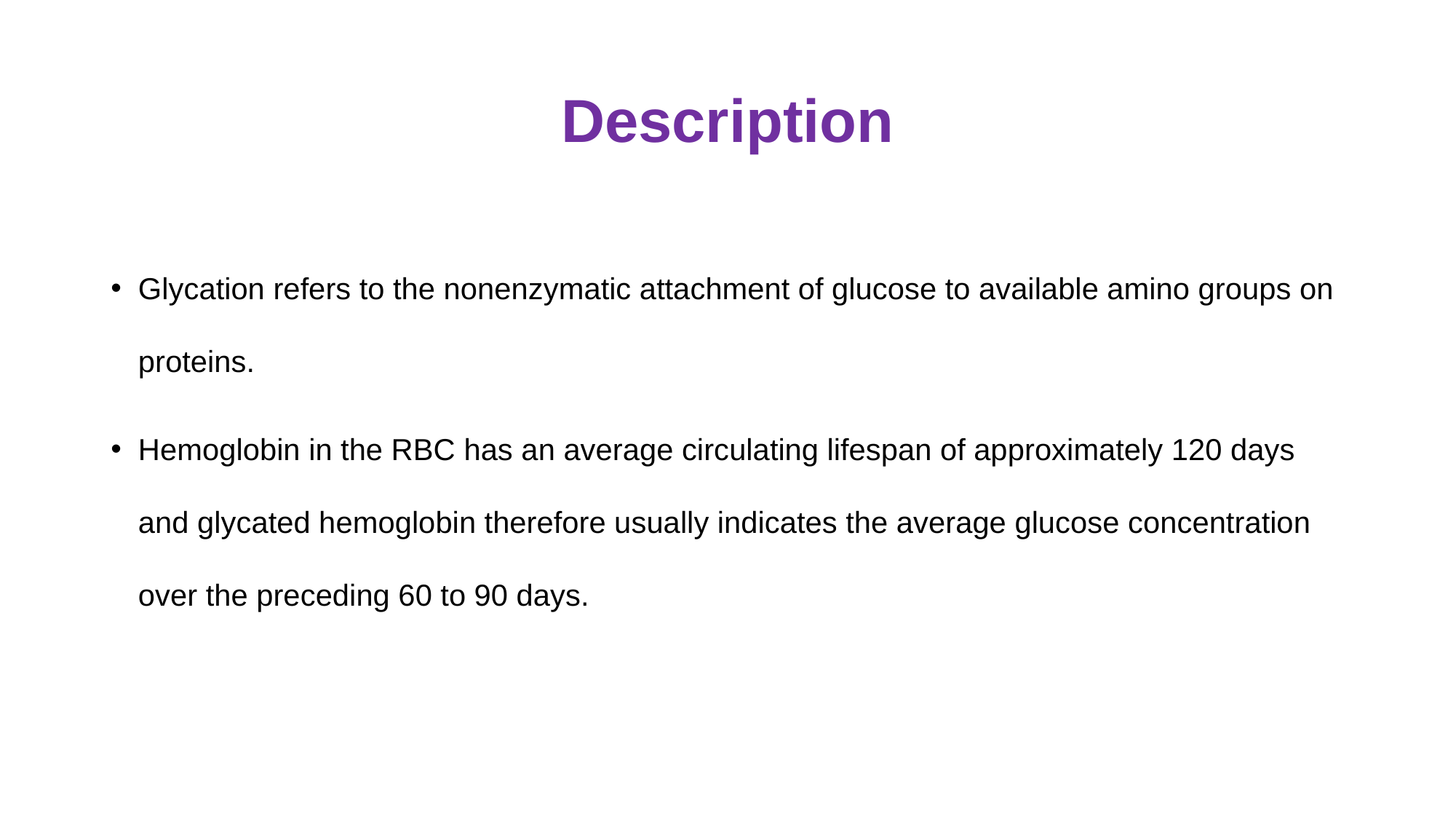

# Description
Glycation refers to the nonenzymatic attachment of glucose to available amino groups on proteins.
Hemoglobin in the RBC has an average circulating lifespan of approximately 120 days and glycated hemoglobin therefore usually indicates the average glucose concentration over the preceding 60 to 90 days.